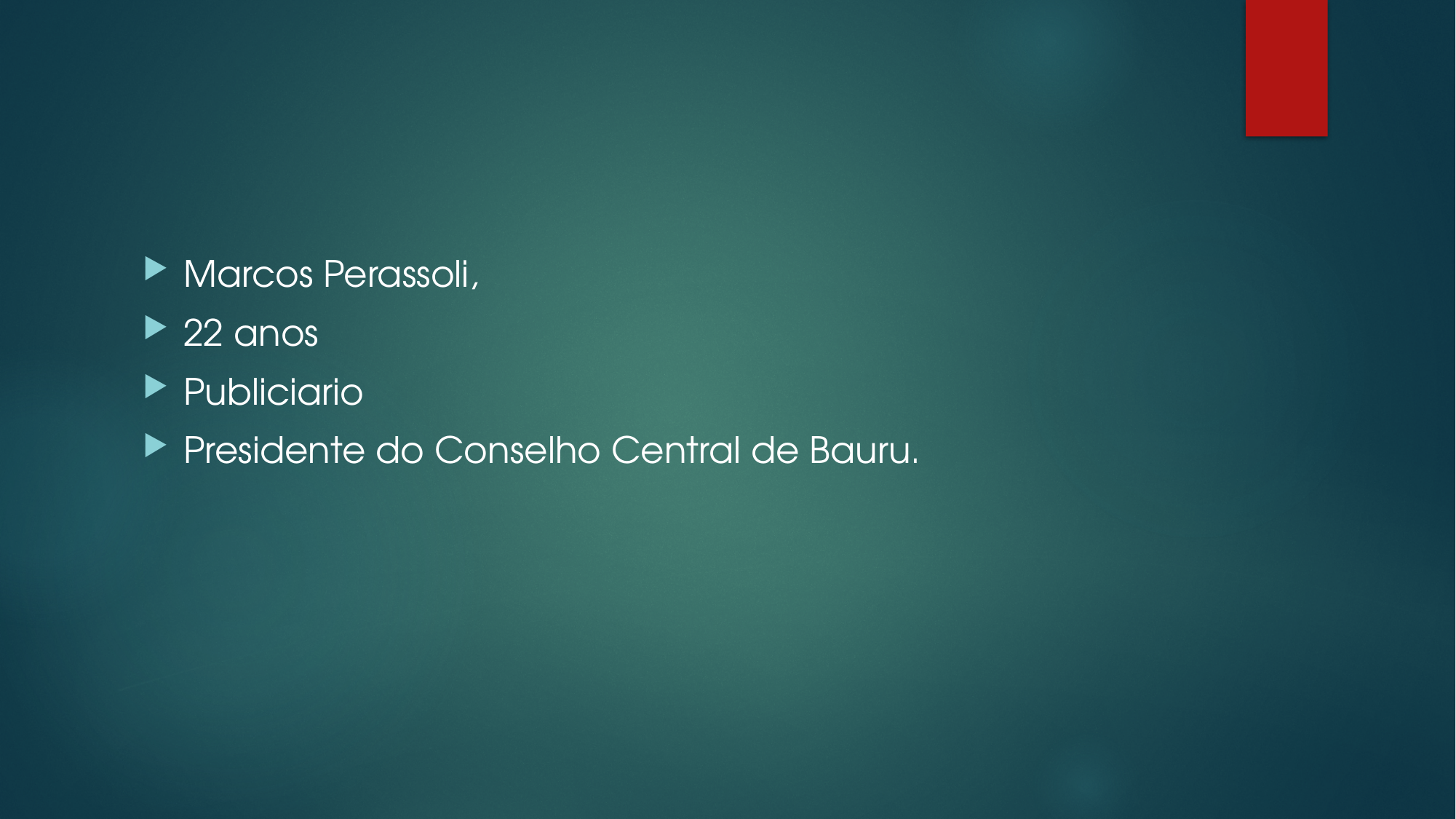

Marcos Perassoli,
22 anos
Publiciario
Presidente do Conselho Central de Bauru.